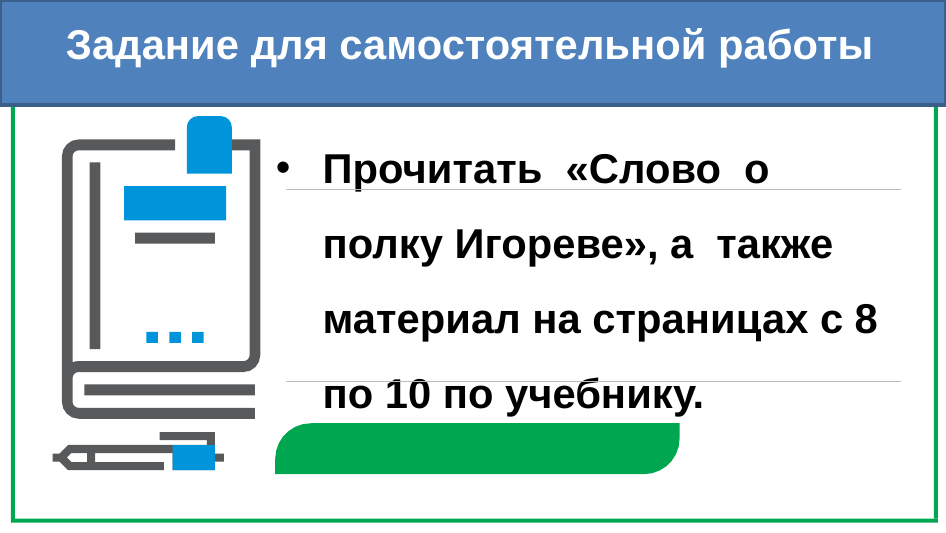

# Задание для самостоятельной работы
Прочитать  «Слово  о полку Игореве», а  также  материал на страницах с 8 по 10 по учебнику.